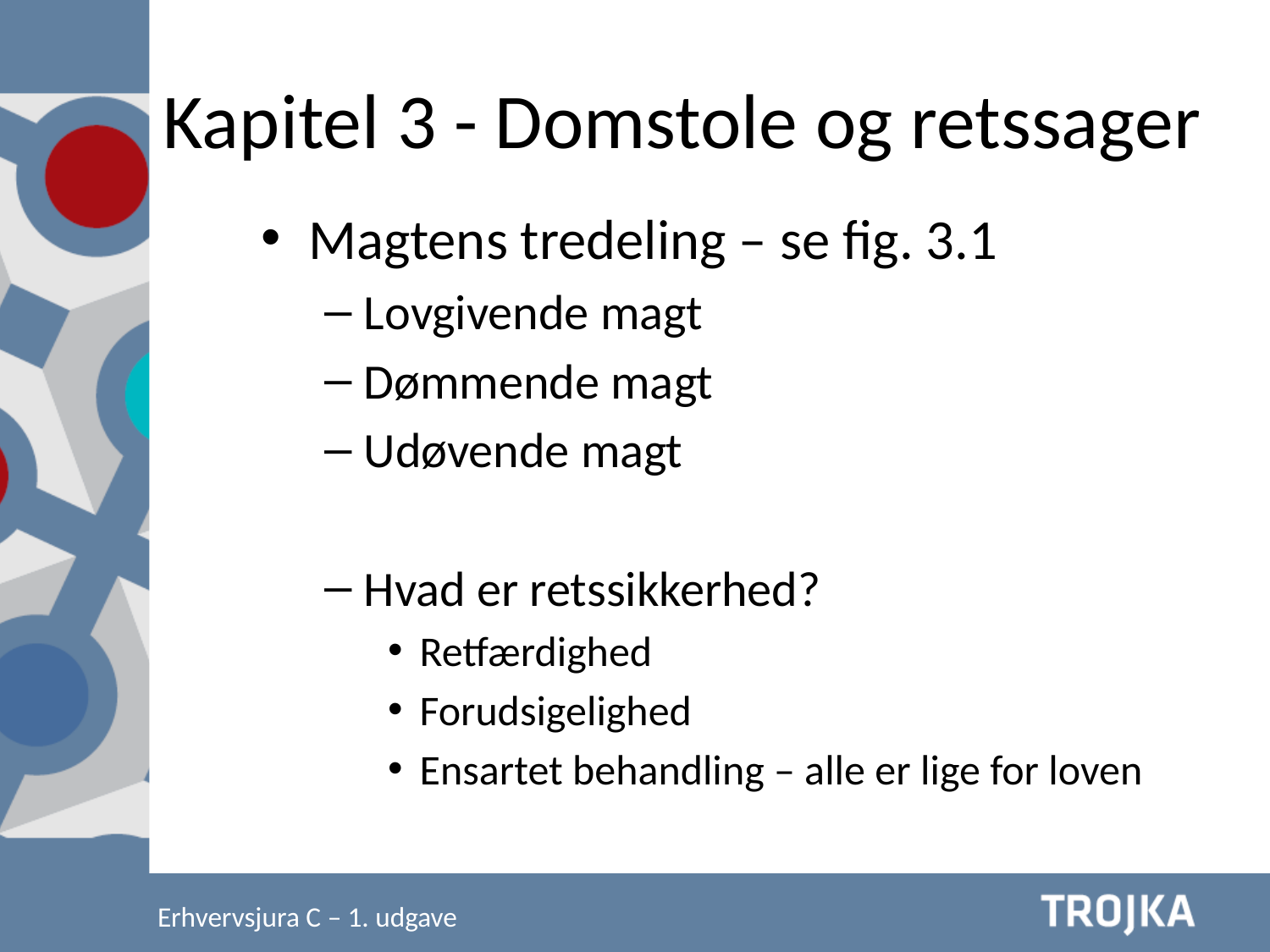

Kapitel 3 - Domstole og retssager
Magtens tredeling – se fig. 3.1
Lovgivende magt
Dømmende magt
Udøvende magt

Hvad er retssikkerhed?
Retfærdighed
Forudsigelighed
Ensartet behandling – alle er lige for loven